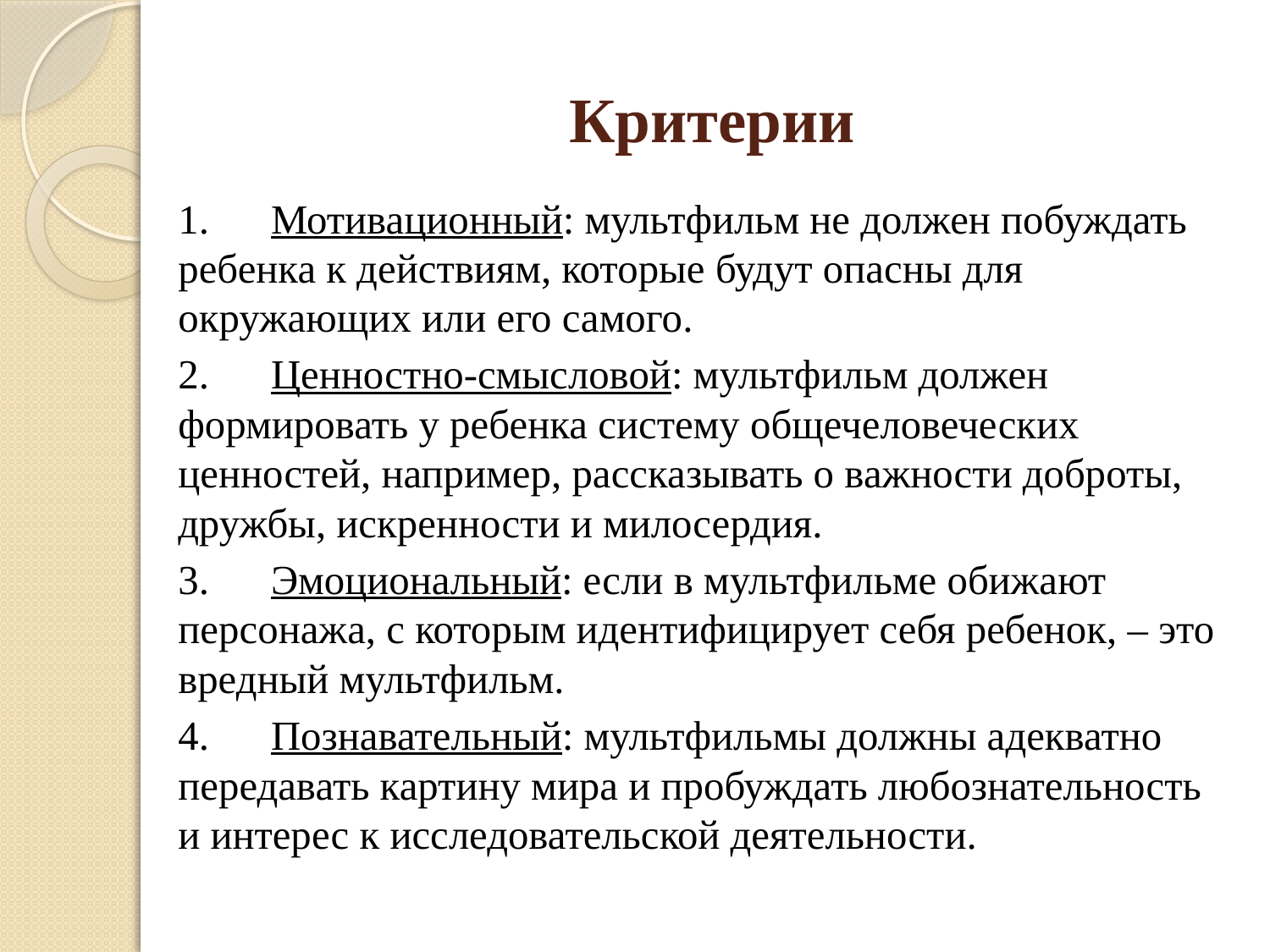

# Критерии
1.	Мотивационный: мультфильм не должен побуждать ребенка к действиям, которые будут опасны для окружающих или его самого.
2.	Ценностно-смысловой: мультфильм должен формировать у ребенка систему общечеловеческих ценностей, например, рассказывать о важности доброты, дружбы, искренности и милосердия.
3.	Эмоциональный: если в мультфильме обижают персонажа, с которым идентифицирует себя ребенок, – это вредный мультфильм.
4.	Познавательный: мультфильмы должны адекватно передавать картину мира и пробуждать любознательность и интерес к исследовательской деятельности.